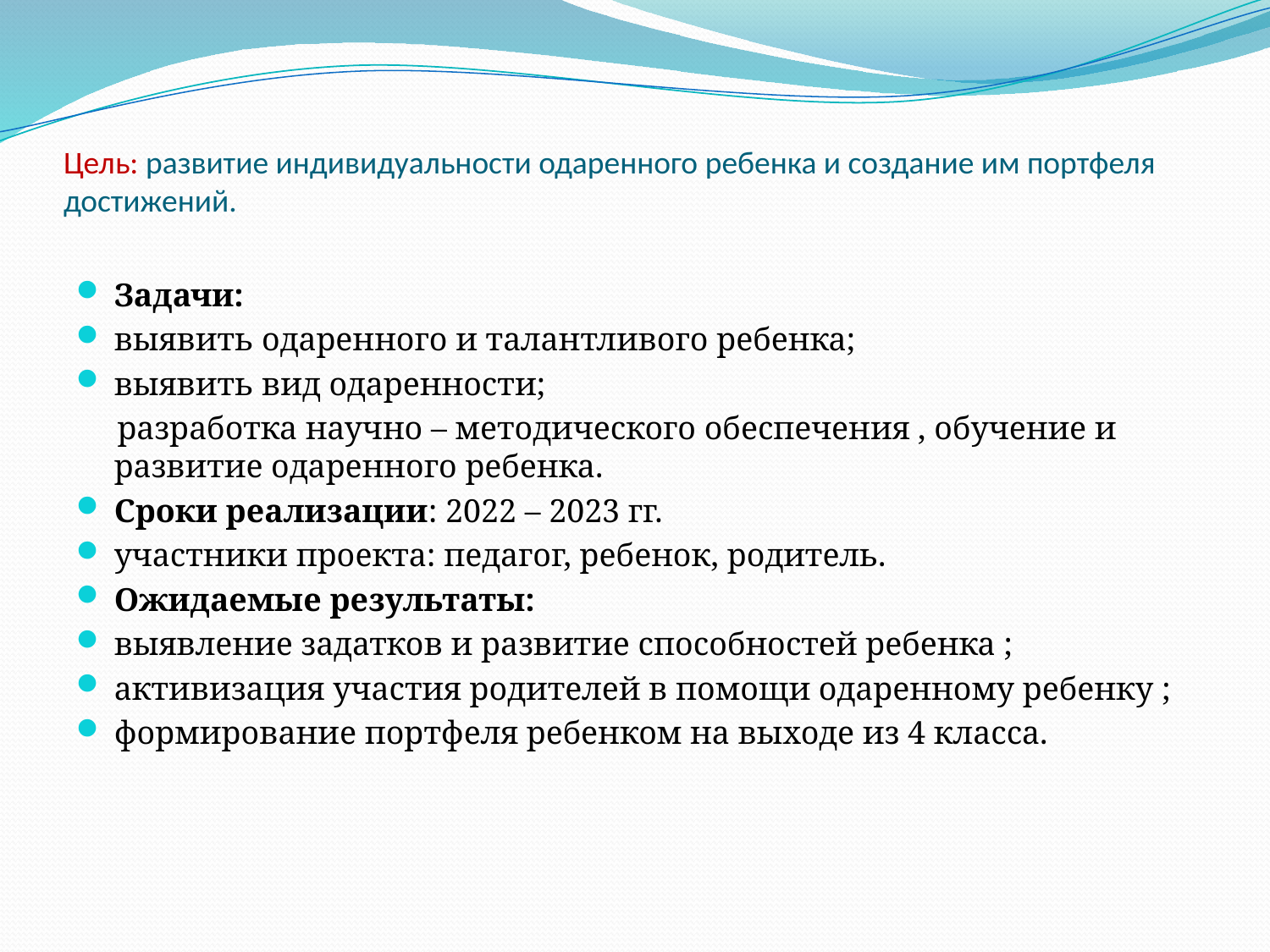

# Цель: развитие индивидуальности одаренного ребенка и создание им портфеля достижений.
Задачи:
выявить одаренного и талантливого ребенка;
выявить вид одаренности;
     разработка научно – методического обеспечения , обучение и развитие одаренного ребенка.
Сроки реализации: 2022 – 2023 гг.
участники проекта: педагог, ребенок, родитель.
Ожидаемые результаты:
выявление задатков и развитие способностей ребенка ;
активизация участия родителей в помощи одаренному ребенку ;
формирование портфеля ребенком на выходе из 4 класса.